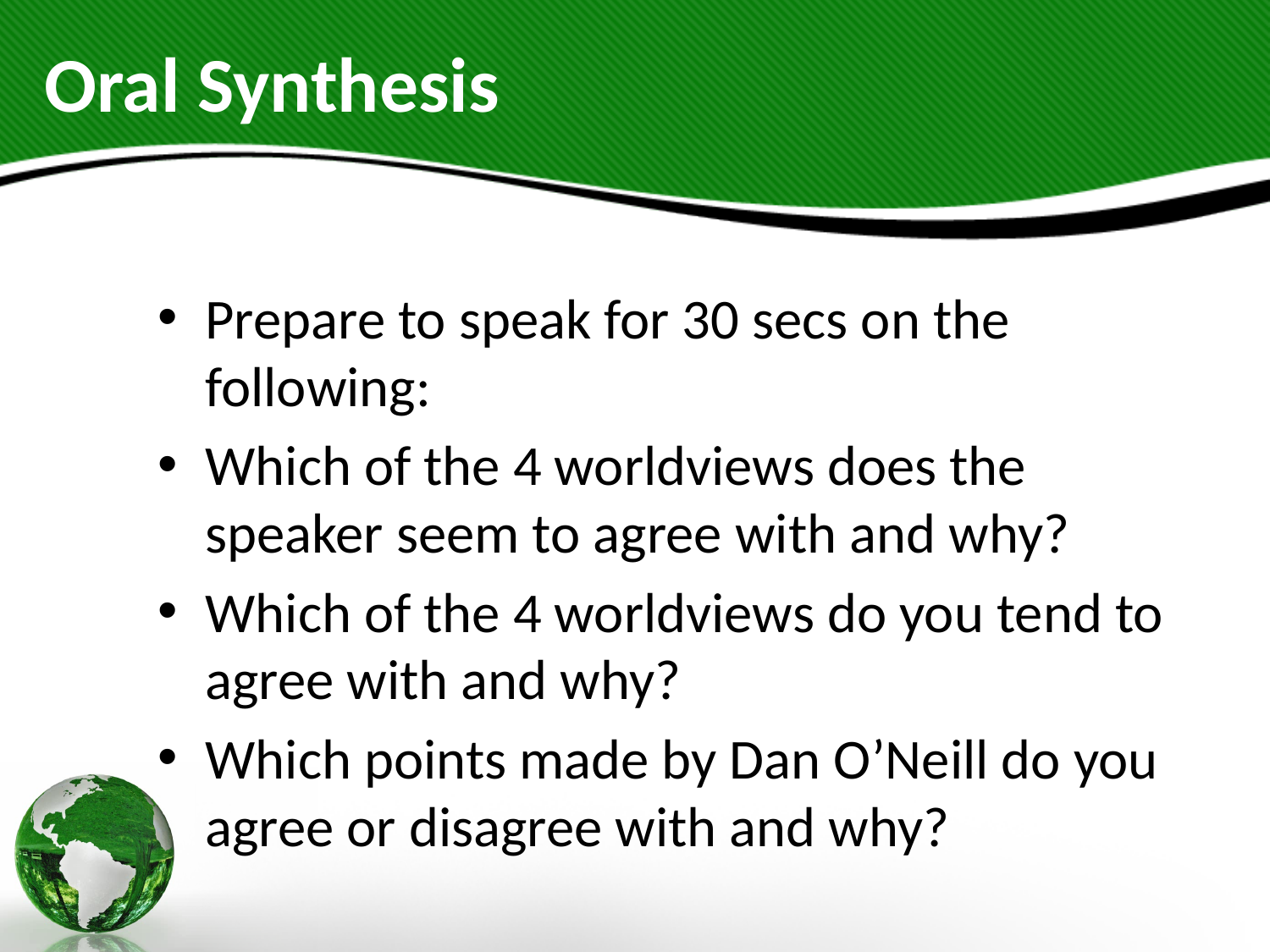

# Oral Synthesis
Prepare to speak for 30 secs on the following:
Which of the 4 worldviews does the speaker seem to agree with and why?
Which of the 4 worldviews do you tend to agree with and why?
Which points made by Dan O’Neill do you agree or disagree with and why?